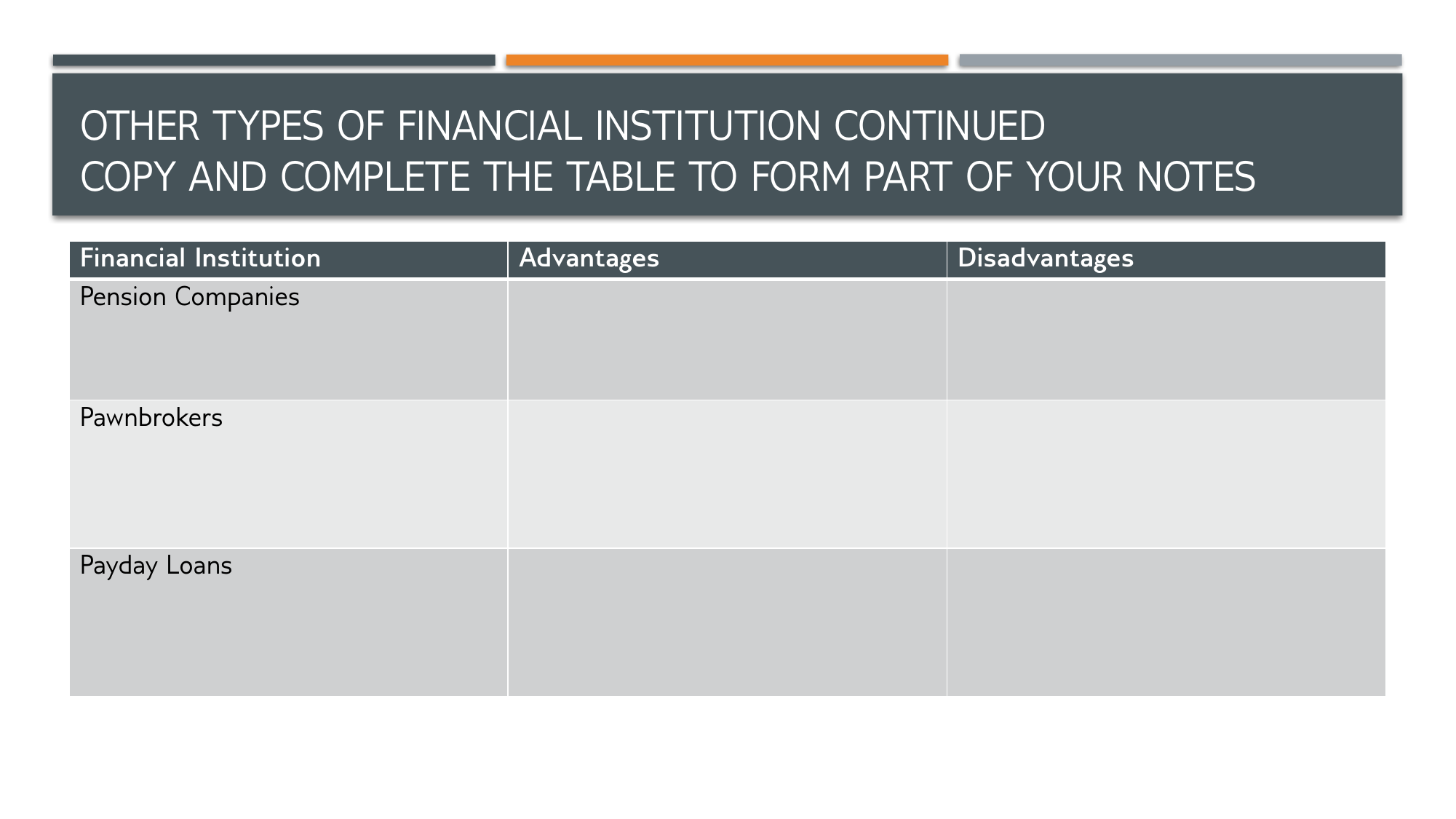

# Other Types of Financial Institution Continued Copy and complete the table to form part of your notes
| Financial Institution | Advantages | Disadvantages |
| --- | --- | --- |
| Pension Companies |  |  |
| Pawnbrokers |  |  |
| Payday Loans |  |  |